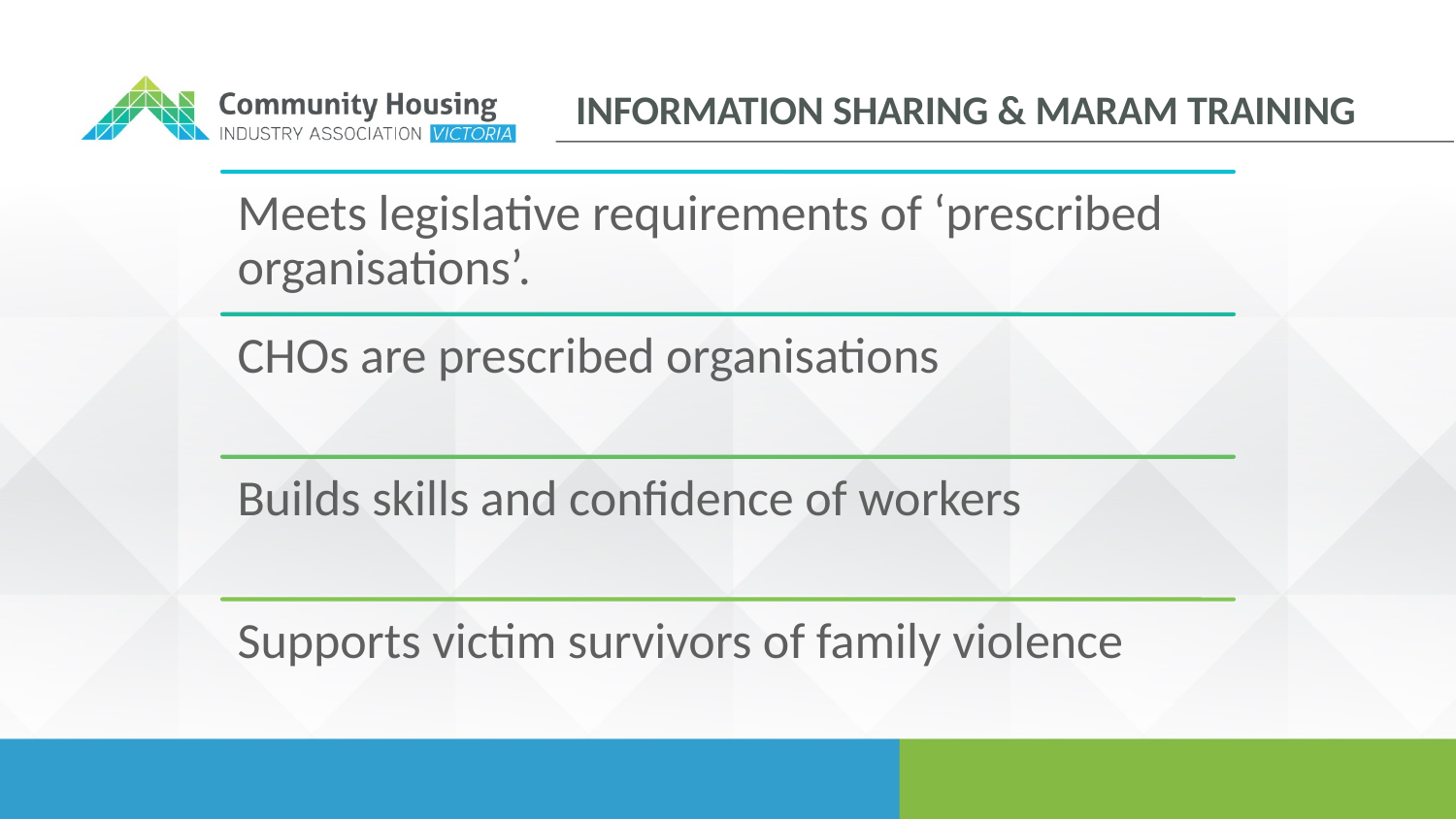

Information sharing & maram training
Meets legislative requirements of ‘prescribed organisations’.
CHOs are prescribed organisations
Builds skills and confidence of workers
Supports victim survivors of family violence